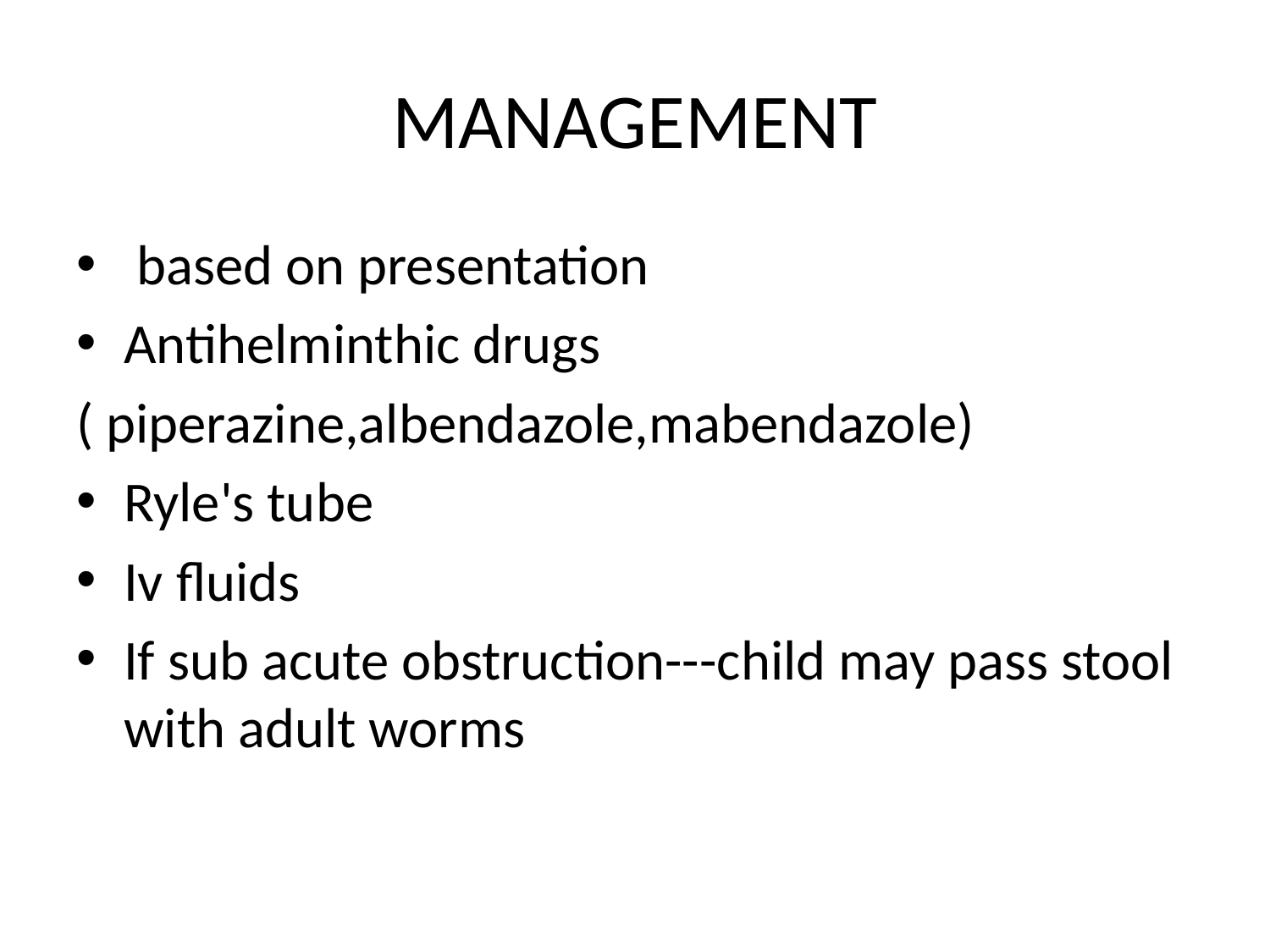

# MANAGEMENT
 based on presentation
Antihelminthic drugs
( piperazine,albendazole,mabendazole)
Ryle's tube
Iv fluids
If sub acute obstruction---child may pass stool with adult worms